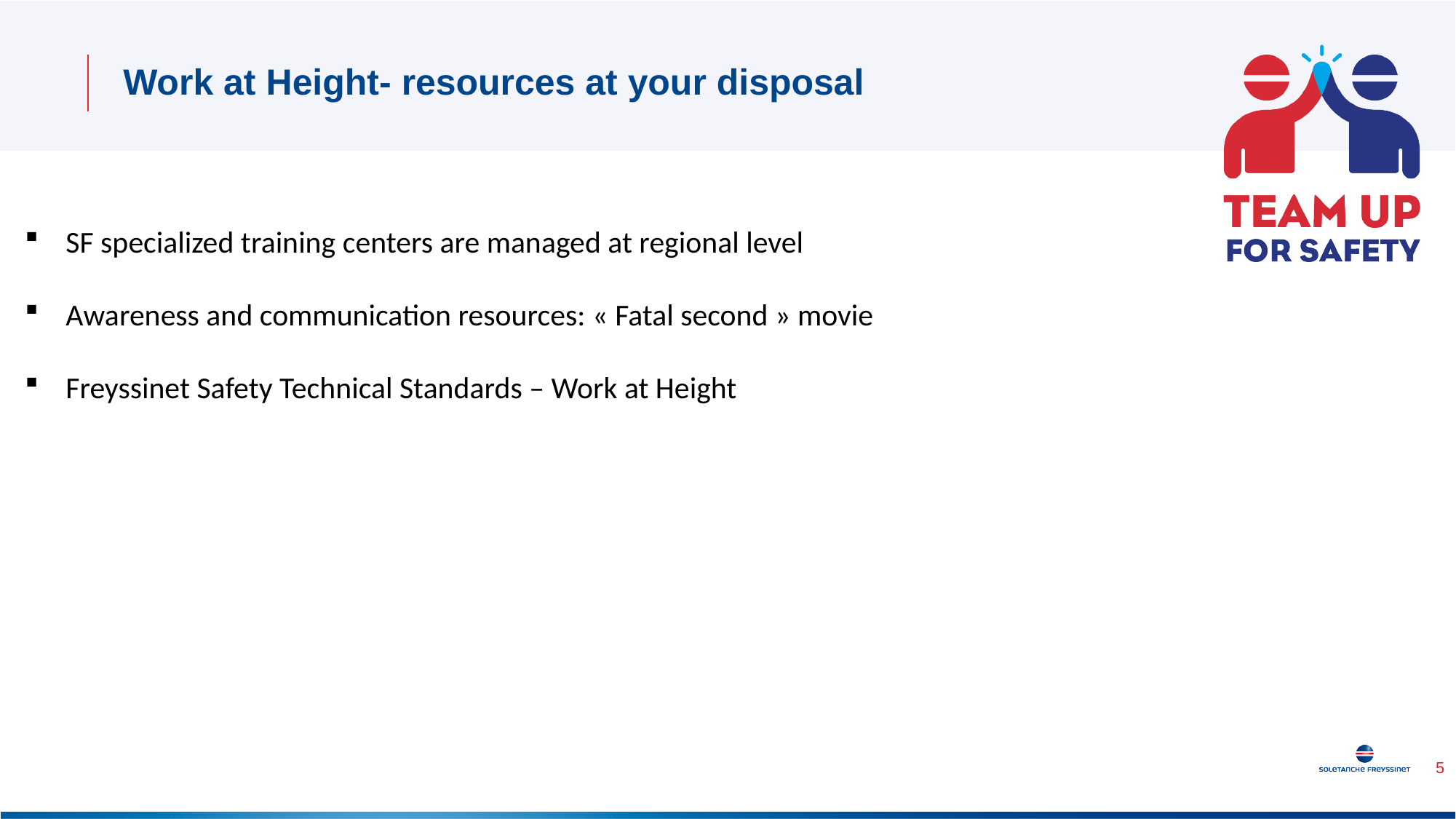

Work at Height- resources at your disposal

SF specialized training centers are managed at regional level

Awareness and communication resources: « Fatal second » movie

Freyssinet Safety Technical Standards – Work at Height

5